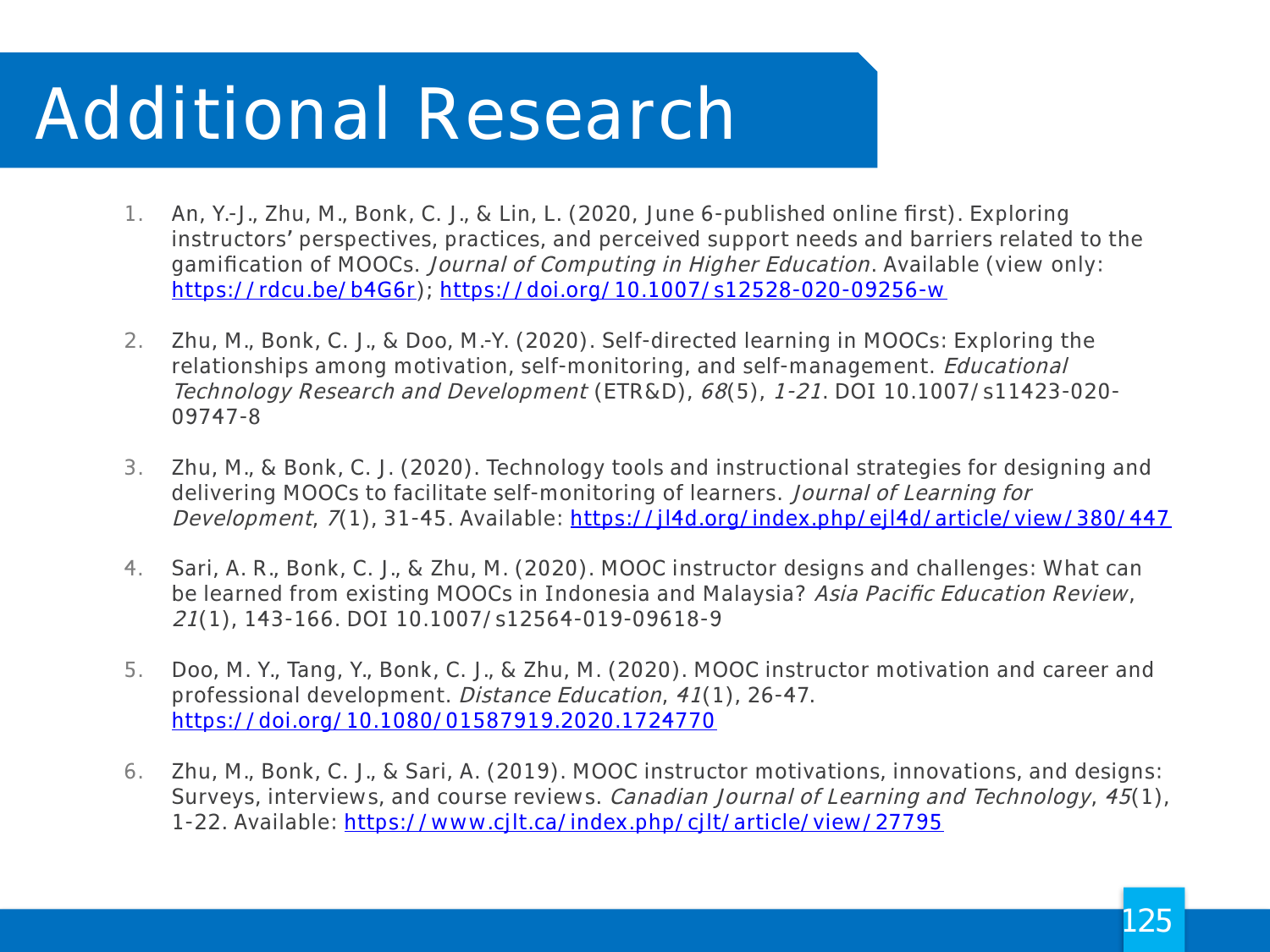

# Additional Research
An, Y.-J., Zhu, M., Bonk, C. J., & Lin, L. (2020, June 6-published online first). Exploring instructors’ perspectives, practices, and perceived support needs and barriers related to the gamification of MOOCs. Journal of Computing in Higher Education. Available (view only: https://rdcu.be/b4G6r); https://doi.org/10.1007/s12528-020-09256-w

Zhu, M., Bonk, C. J., & Doo, M.-Y. (2020). Self-directed learning in MOOCs: Exploring the relationships among motivation, self-monitoring, and self-management. Educational Technology Research and Development (ETR&D), 68(5), 1-21. DOI 10.1007/s11423-020-09747-8

Zhu, M., & Bonk, C. J. (2020). Technology tools and instructional strategies for designing and delivering MOOCs to facilitate self-monitoring of learners. Journal of Learning for Development, 7(1), 31-45. Available: https://jl4d.org/index.php/ejl4d/article/view/380/447

Sari, A. R., Bonk, C. J., & Zhu, M. (2020). MOOC instructor designs and challenges: What can be learned from existing MOOCs in Indonesia and Malaysia? Asia Pacific Education Review, 21(1), 143-166. DOI 10.1007/s12564-019-09618-9

Doo, M. Y., Tang, Y., Bonk, C. J., & Zhu, M. (2020). MOOC instructor motivation and career and professional development. Distance Education, 41(1), 26-47. https://doi.org/10.1080/01587919.2020.1724770

Zhu, M., Bonk, C. J., & Sari, A. (2019). MOOC instructor motivations, innovations, and designs: Surveys, interviews, and course reviews. Canadian Journal of Learning and Technology, 45(1), 1-22. Available: https://www.cjlt.ca/index.php/cjlt/article/view/27795
125